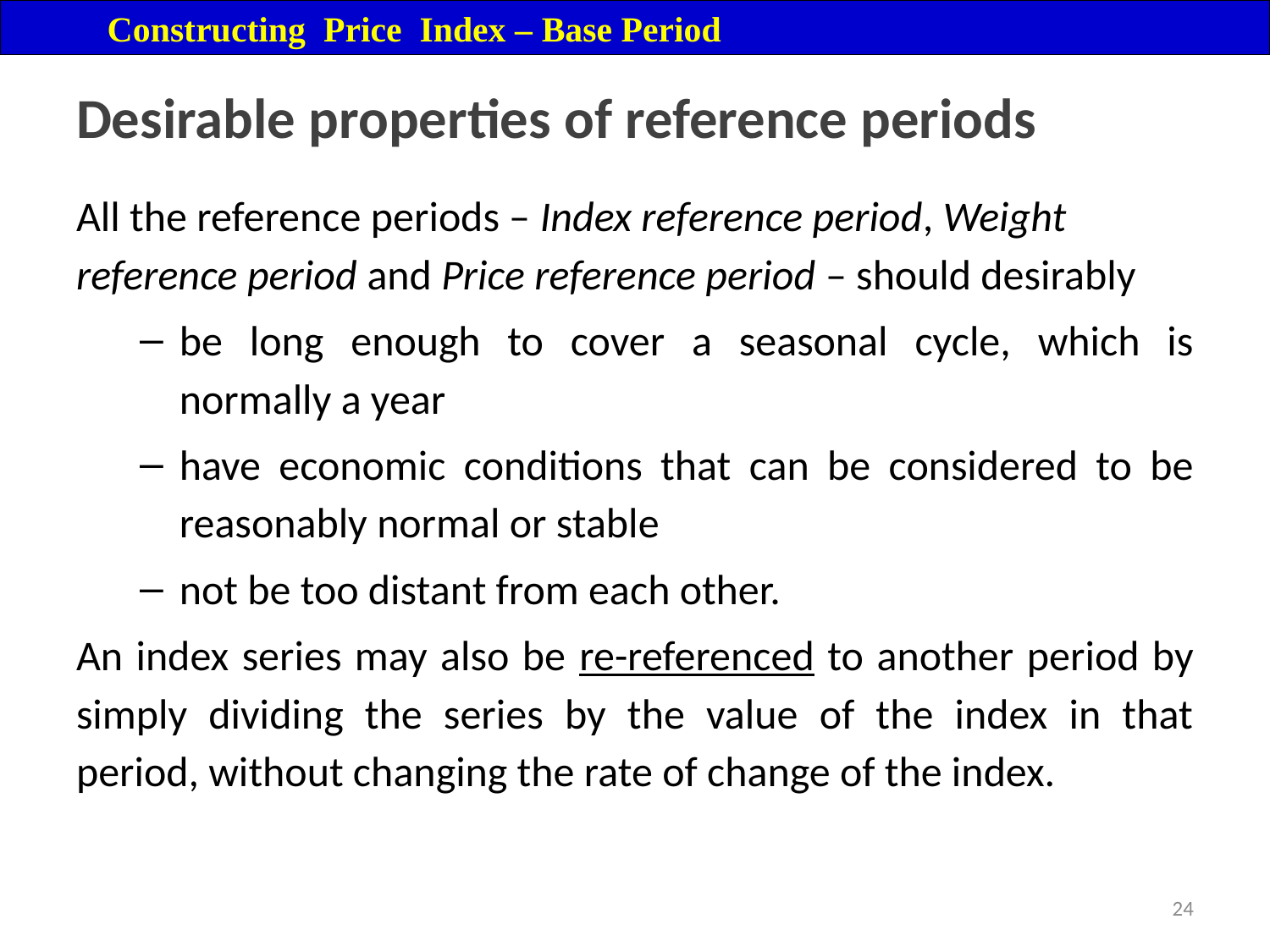

Constructing  Price  Index – Base Period
# Desirable properties of reference periods
All the reference periods – Index reference period, Weight reference period and Price reference period – should desirably
be long enough to cover a seasonal cycle, which is normally a year
have economic conditions that can be considered to be reasonably normal or stable
not be too distant from each other.
An index series may also be re-referenced to another period by simply dividing the series by the value of the index in that period, without changing the rate of change of the index.
24